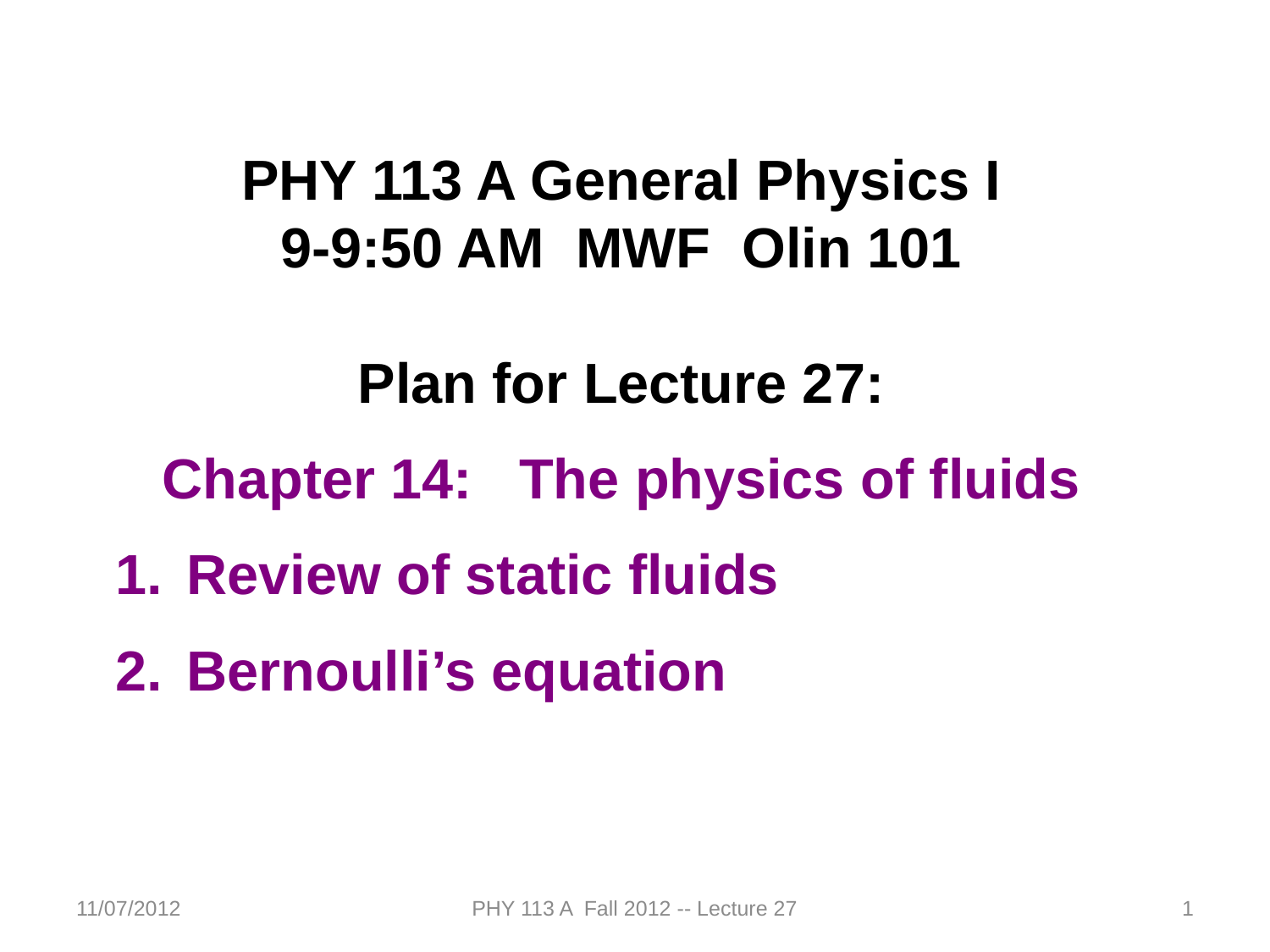

PHY 113 A General Physics I
9-9:50 AM  MWF  Olin 101

Plan for Lecture 27:
Chapter 14:   The physics of fluids
Review of static fluids
Bernoulli’s equation
11/07/2012
PHY 113 A  Fall 2012 -- Lecture 27
1